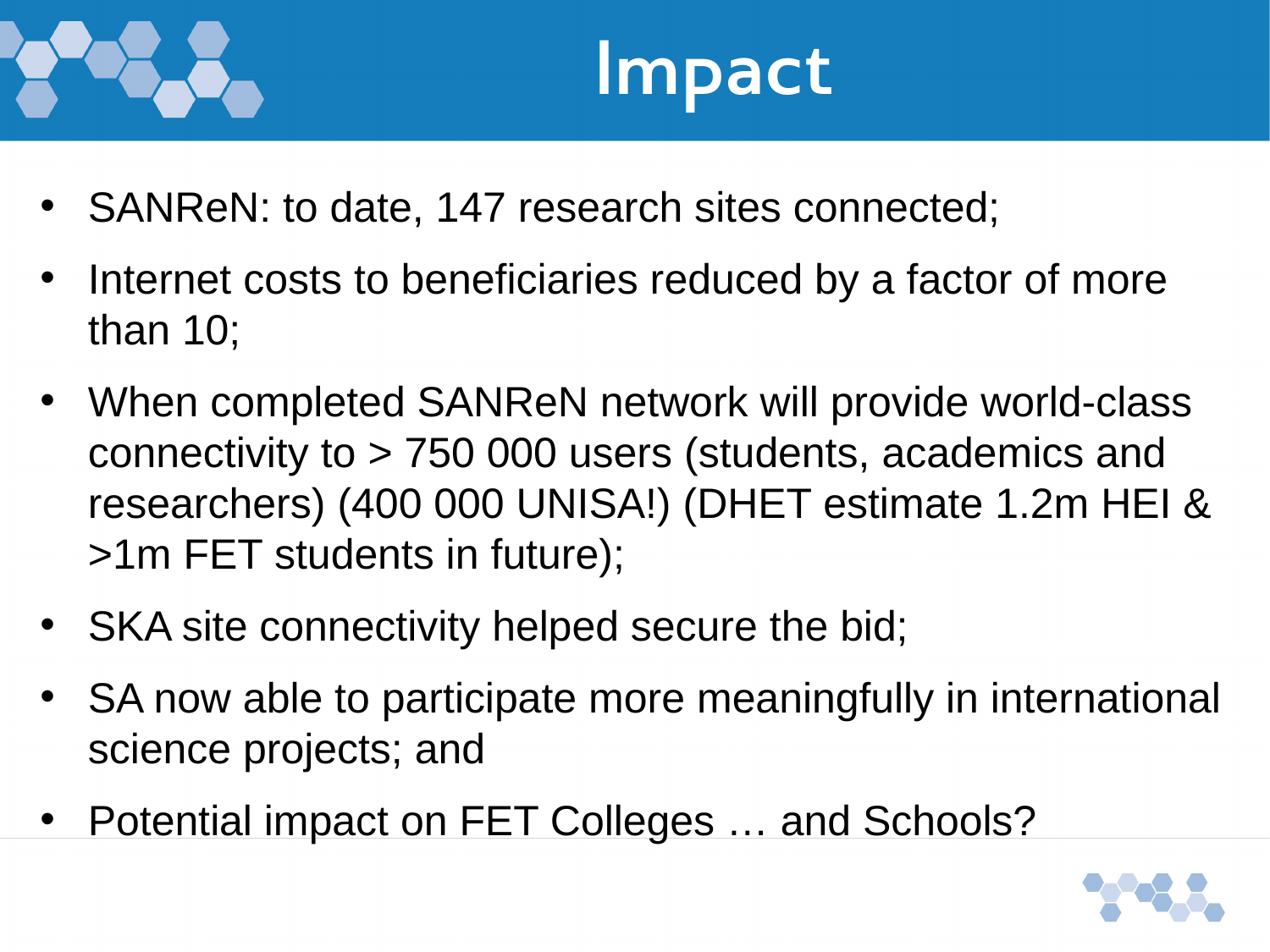

Impact
SANReN: to date, 147 research sites connected;
Internet costs to beneficiaries reduced by a factor of more than 10;
When completed SANReN network will provide world-class connectivity to > 750 000 users (students, academics and researchers) (400 000 UNISA!) (DHET estimate 1.2m HEI &  >1m FET students in future);
SKA site connectivity helped secure the bid;
SA now able to participate more meaningfully in international science projects; and
Potential impact on FET Colleges … and Schools?